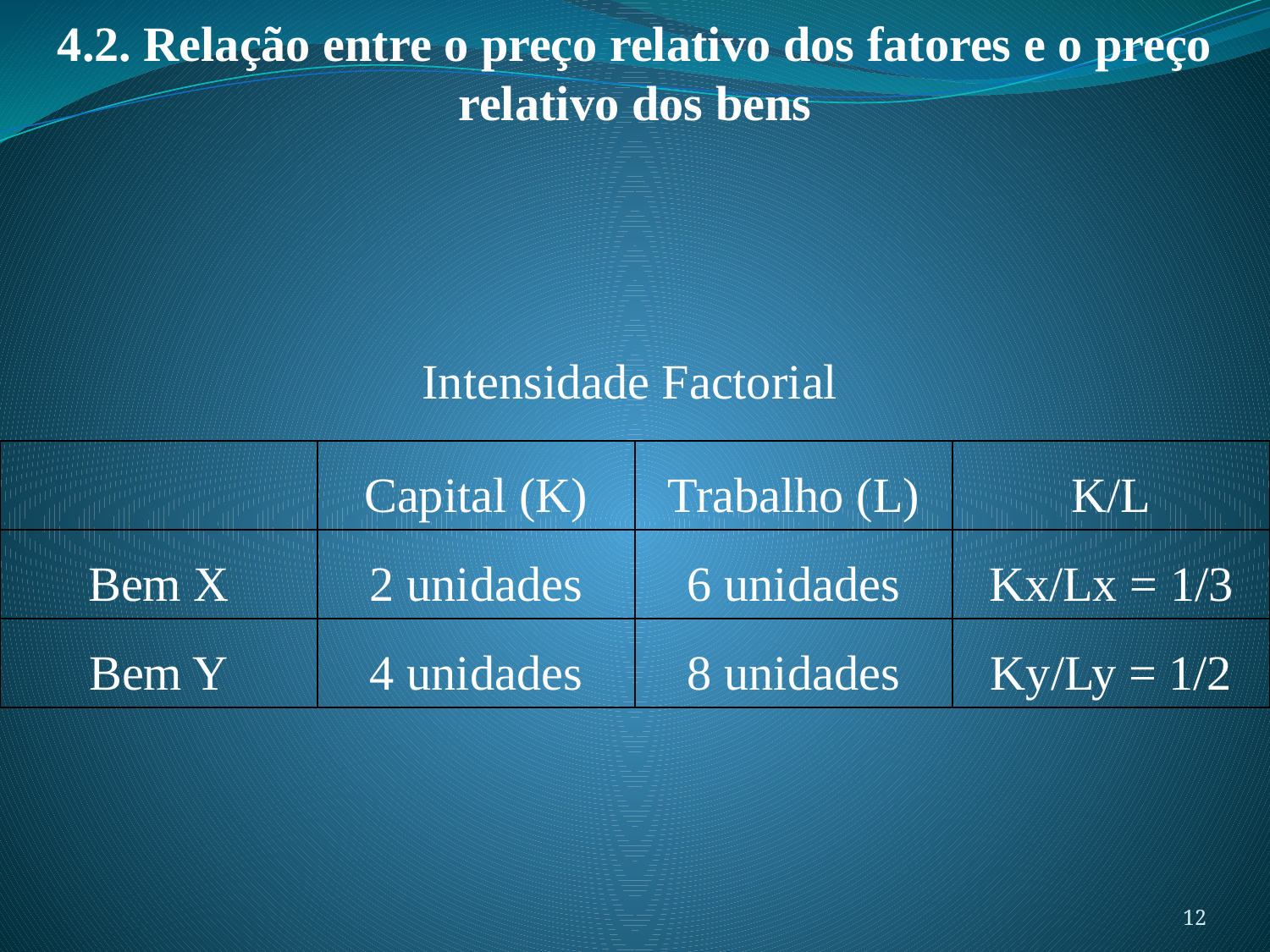

4.2. Relação entre o preço relativo dos fatores e o preço relativo dos bens
Intensidade Factorial
|  | Capital (K) | Trabalho (L) | K/L |
| --- | --- | --- | --- |
| Bem X | 2 unidades | 6 unidades | Kx/Lx = 1/3 |
| Bem Y | 4 unidades | 8 unidades | Ky/Ly = 1/2 |
12